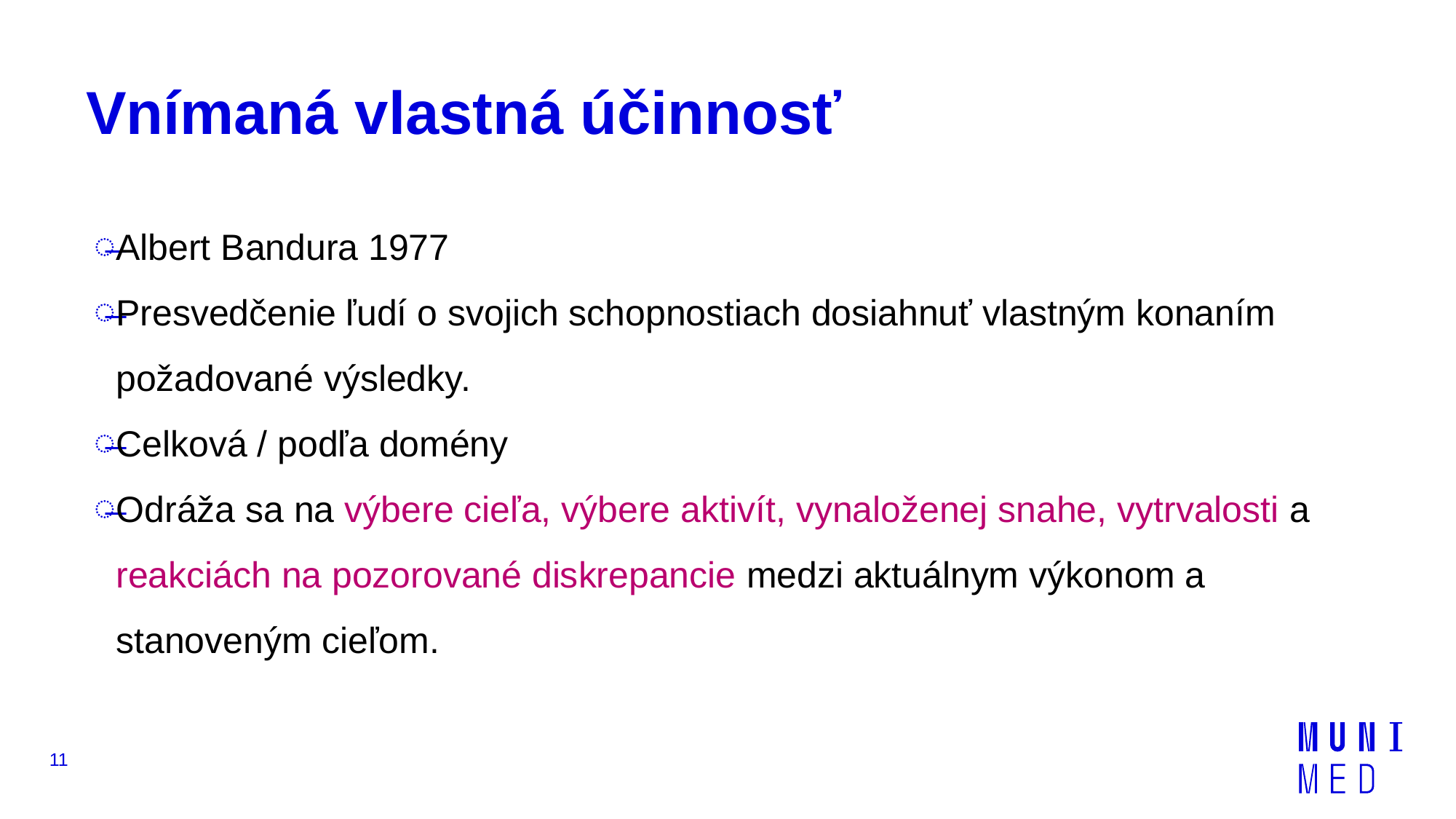

# Vnímaná vlastná účinnosť
Albert Bandura 1977
Presvedčenie ľudí o svojich schopnostiach dosiahnuť vlastným konaním požadované výsledky.
Celková / podľa domény
Odráža sa na výbere cieľa, výbere aktivít, vynaloženej snahe, vytrvalosti a reakciách na pozorované diskrepancie medzi aktuálnym výkonom a stanoveným cieľom.

11